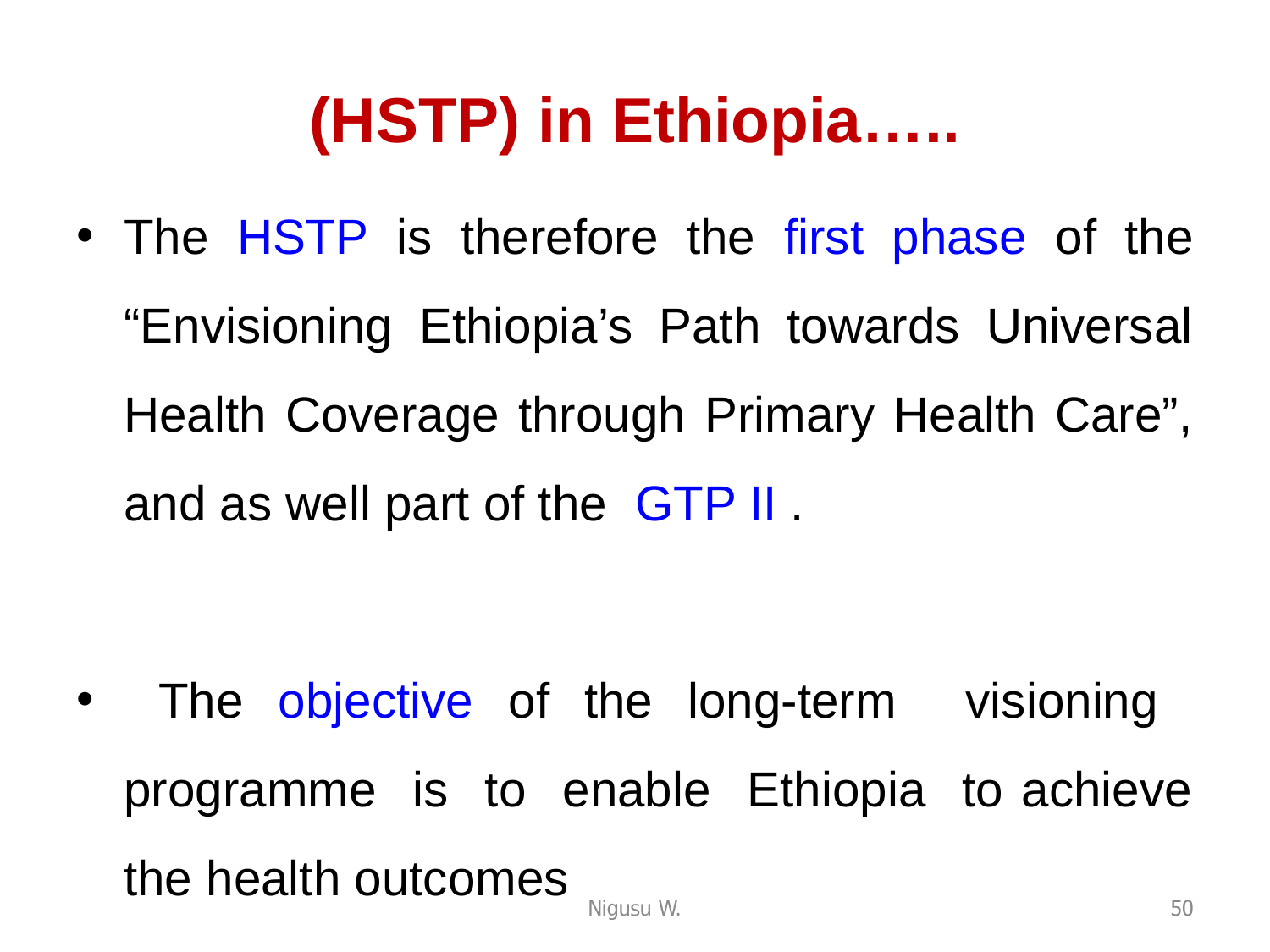

# (HSTP) in Ethiopia…..
The HSTP is therefore the first phase of the “Envisioning Ethiopia’s Path towards Universal Health Coverage through Primary Health Care”, and as well part of the  GTP II .

 The objective of the long-term  visioning  programme  is  to  enable  Ethiopia  to achieve the health outcomes
a middle-income country by 2035.

Nigusu W.
50